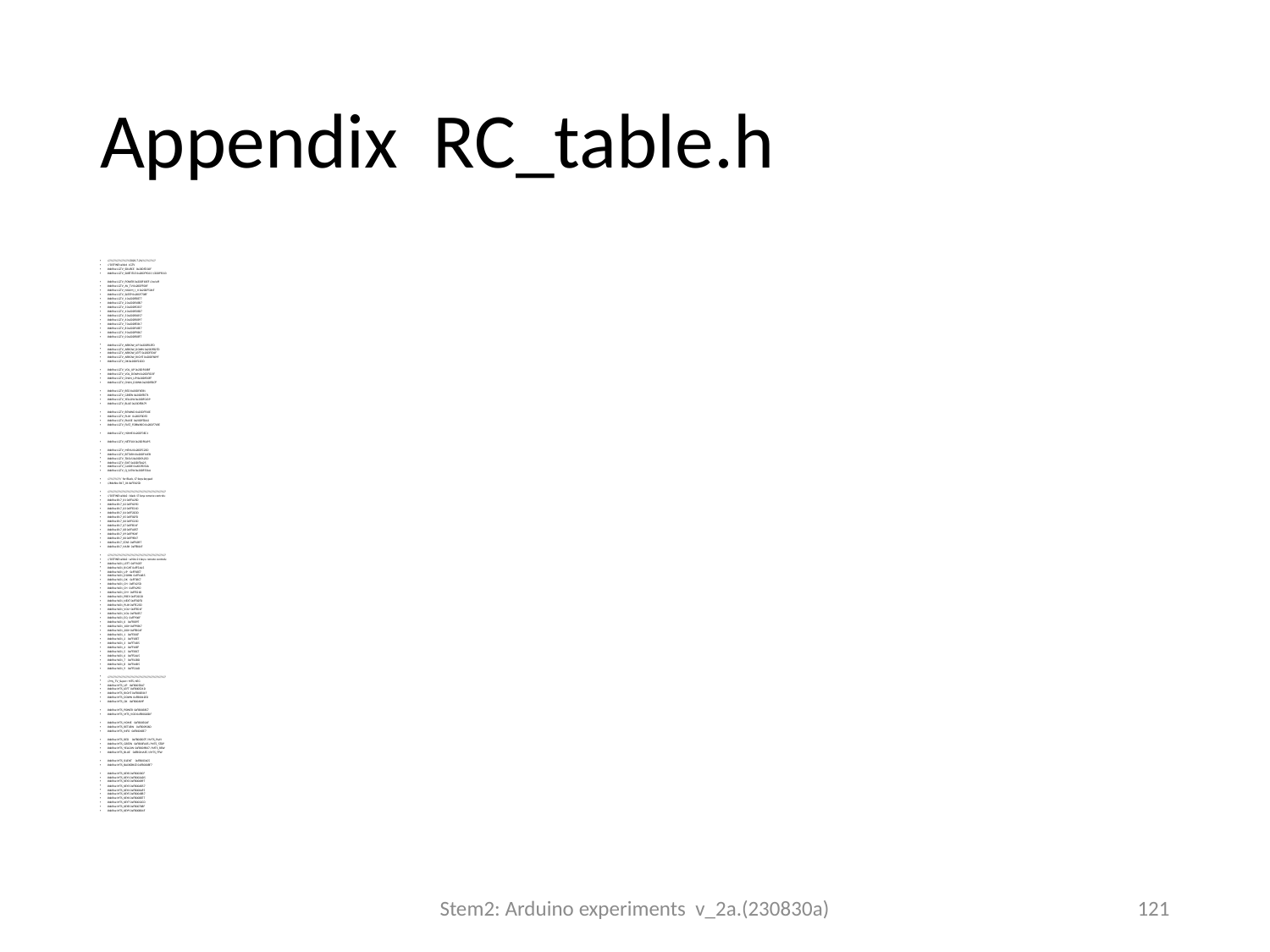

# Appendix  RC_table.h
/////////////////////2020.7.26/////////////
// DEFINE table1  LGTV
#define LGTV_SOURCE   0x20DFD02F
#define LGTV_SUBTITLE 0x20DF9C63 //20DF9C63

#define LGTV_POWER 0x20DF10EF //on/off
#define LGTV_AV_TV 0x20DFF00F
#define LGTV_NICAM_I_II 0x20DF50AF
#define LGTV_SLEEP 0x20DF708F
#define LGTV_1 0x20DF8877
#define LGTV_2 0x20DF48B7
#define LGTV_3 0x20DFC837
#define LGTV_4 0x20DF28D7
#define LGTV_5 0x20DFA857
#define LGTV_6 0x20DF6897
#define LGTV_7 0x20DFE817
#define LGTV_8 0x20DF18E7
#define LGTV_9 0x20DF9867
#define LGTV_0 0x20DF08F7

#define LGTV_ARROW_UP 0x20DF02FD
#define LGTV_ARROW_DOWN 0x20DF827D
#define LGTV_ARROW_LEFT 0x20DFE01F
#define LGTV_ARROW_RIGHT 0x20DF609F
#define LGTV_OK 0x20DF22DD

#define LGTV_VOL_UP 0x20DF40BF
#define LGTV_VOL_DOWN 0x20DFC03F
#define LGTV_CHAN_UP 0x20DF00FF
#define LGTV_CHAN_DOWN 0x20DF807F

#define LGTV_RED 0x20DF4EB1
#define LGTV_GREEN 0x20DF8E71
#define LGTV_YELLOW 0x20DFC639
#define LGTV_BLUE 0x20DF8679

#define LGTV_REWIND 0x20DFF10E
#define LGTV_PLAY   0x20DF0DF2
#define LGTV_PAUSE  0x20DF5DA2
#define LGTV_FAST_FORWARD 0x20DF718E

#define LGTV_HOME 0x20DF3EC1

#define LGTV_NETFLIX 0x20DF6A95

#define LGTV_MENU 0x20DFC23D
#define LGTV_RETURN 0x20DF14EB
#define LGTV_TOOLS 0x20DFA25D
#define LGTV_EXIT 0x20DFDA25
#define LGTV_GUIDE 0x20DFD52A
#define LGTV_Q_VIEW 0x20DF55AA

/////////////  for Black, 17-keys-keypad
//#define B17_01 0xFFA25D

///////////////////////////////////////////////////////
// DEFINE table2 : black 17 keys remote controls:
#define B17_01 0xFFA25D
#define B17_02 0xFF629D
#define B17_03 0xFFE21D
#define B17_04 0xFF22DD
#define B17_05 0xFF02FD
#define B17_06 0xFFC23D
#define B17_07 0xFFE01F
#define B17_08 0xFFA857
#define B17_09 0xFF906F
#define B17_00 0xFF9867
#define B17_STAR  0xFF6897
#define B17_HASH  0xFFB04F

///////////////////////////////////////////////////////
// DEFINE table2 : white 21 keys  remote controls:
#define W21_LEFT  0xFF10EF
#define W21_RIGHT 0xFF5AA5
#define W21_UP    0xFF18E7
#define W21_DOWN  0xFF4AB5
#define W21_OK    0xFF38C7
#define W21_CH-  0xFFA25D
#define W21_CH   0xFF629D
#define W21_CH+  0xFFE21D
#define W21_PREV 0xFF22DD
#define W21_NEXT 0xFF02FD
#define W21_PLAY 0xFFC23D
#define W21_VOL+ 0xFFE01F
#define W21_VOL- 0xFFA857
#define W21_EQ   0xFF906F
#define W21_0    0xFF6897
#define W21_100+ 0xFF9867
#define W21_200+ 0xFFB04F
#define W21_1    0xFF30CF
#define W21_2    0xFF18E7
#define W21_3    0xFF7A85
#define W21_4    0xFF10EF
#define W21_5    0xFF38C7
#define W21_6    0xFF5AA5
#define W21_7    0xFF42BD
#define W21_8    0xFF4AB5
#define W21_9    0xFF52AD

///////////////////////////////////////////////////////
//My_TV_Super= MTS, NEC:
#define MTS_UP    0xFB0058A7
#define MTS_LEFT  0xFB00E21D
#define MTS_RIGHT 0xFB00E01F
#define MTS_DOWN  0xFB0012ED
#define MTS_OK    0xFB00609F

#define MTS_POWER  0xFB0038C7
#define MTS_MTS_VOD 0xFB0020DF

#define MTS_HOME    0xFB0050AF
#define MTS_RETURN    0xFB00926D
#define MTS_INFO   0xFB0018E7

#define MTS_RED     0xFB00807F //MTS_PLAY
#define MTS_GREEN   0xFB00FA05 //MTS_STOP
#define MTS_YELLOW  0xFB009867 //MTS_REW
#define MTS_BLUE    0xFB001AE5 //MTS_FFW

#define MTS_SILENT     0xFB003AC5
#define MTS_BACKSPACE 0xFB0008F7

#define MTS_KEY0 0xFB0030CF
#define MTS_KEY1 0xFB002AD5
#define MTS_KEY2 0xFB006897
#define MTS_KEY3 0xFB00A857
#define MTS_KEY4 0xFB000AF5
#define MTS_KEY5 0xFB0048B7
#define MTS_KEY6 0xFB008877
#define MTS_KEY7 0xFB0032CD
#define MTS_KEY8 0xFB00708F
#define MTS_KEY9 0xFB00B04F

Stem2: Arduino experiments  v_2a.(230830a)
121